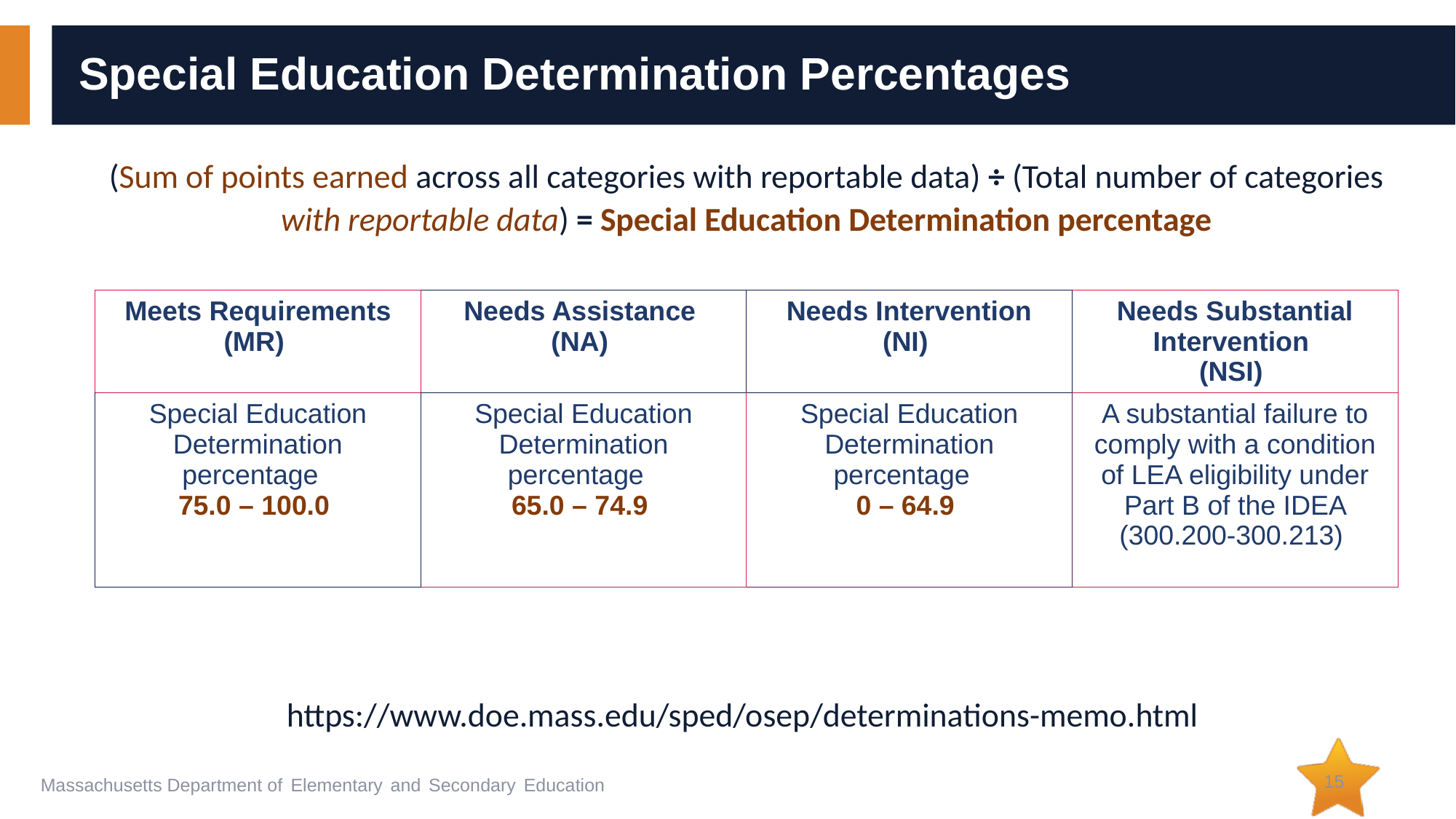

# Special Education Determination Percentages
(Sum of points earned across all categories with reportable data) ÷ (Total number of categories with reportable data) = Special Education Determination percentage

https://www.doe.mass.edu/sped/osep/determinations-memo.html

| Meets Requirements (MR) | Needs Assistance (NA) | Needs Intervention (NI) | Needs Substantial Intervention (NSI) |
| --- | --- | --- | --- |
| Special Education Determination percentage   75.0 – 100.0 | Special Education Determination percentage   65.0 – 74.9 | Special Education Determination percentage   0 – 64.9 | A substantial failure to comply with a condition of LEA eligibility under Part B of the IDEA (300.200-300.213) |
15